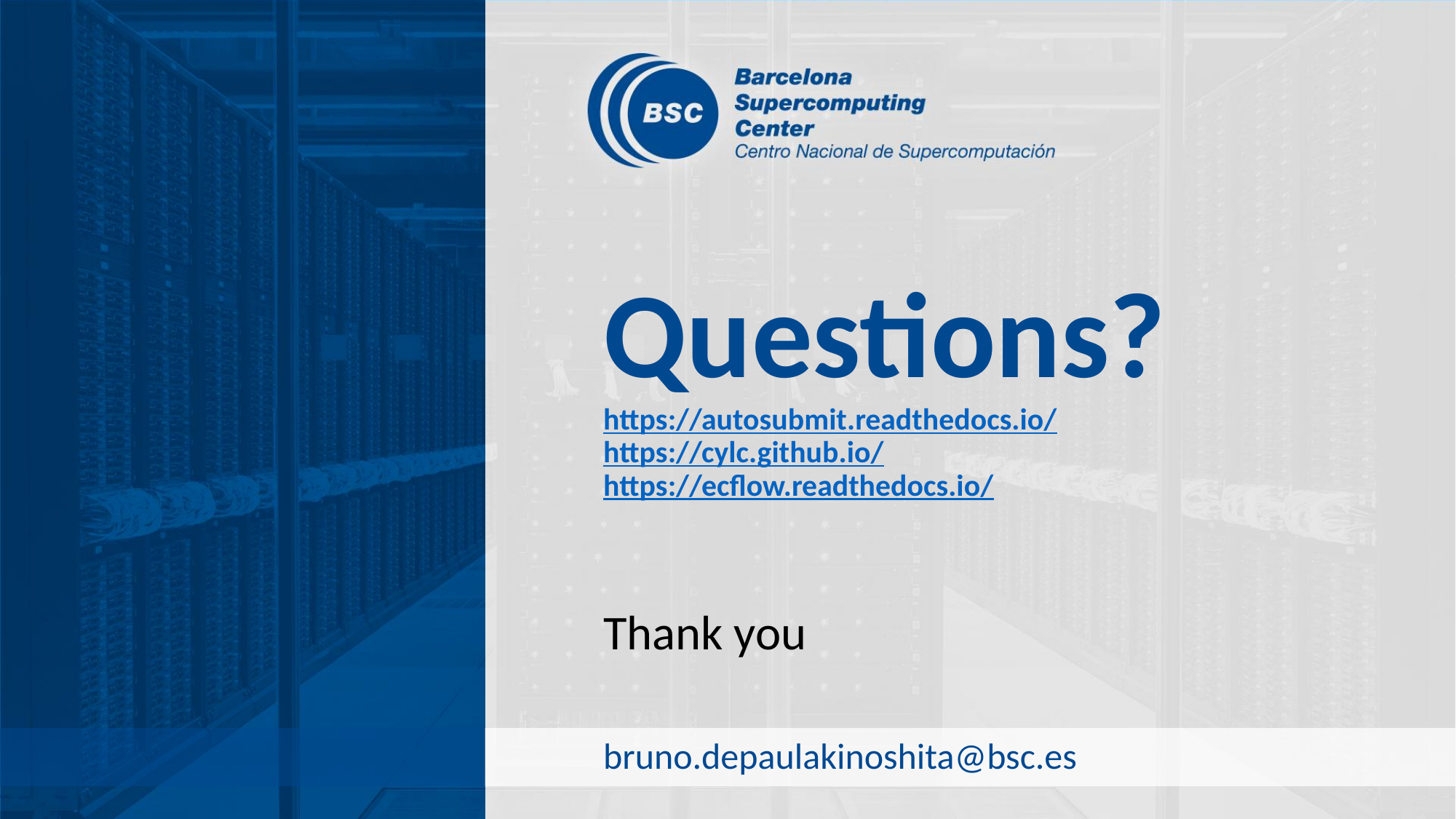

Questions?
https://autosubmit.readthedocs.io/
https://cylc.github.io/
https://ecflow.readthedocs.io/
Thank you
bruno.depaulakinoshita@bsc.es